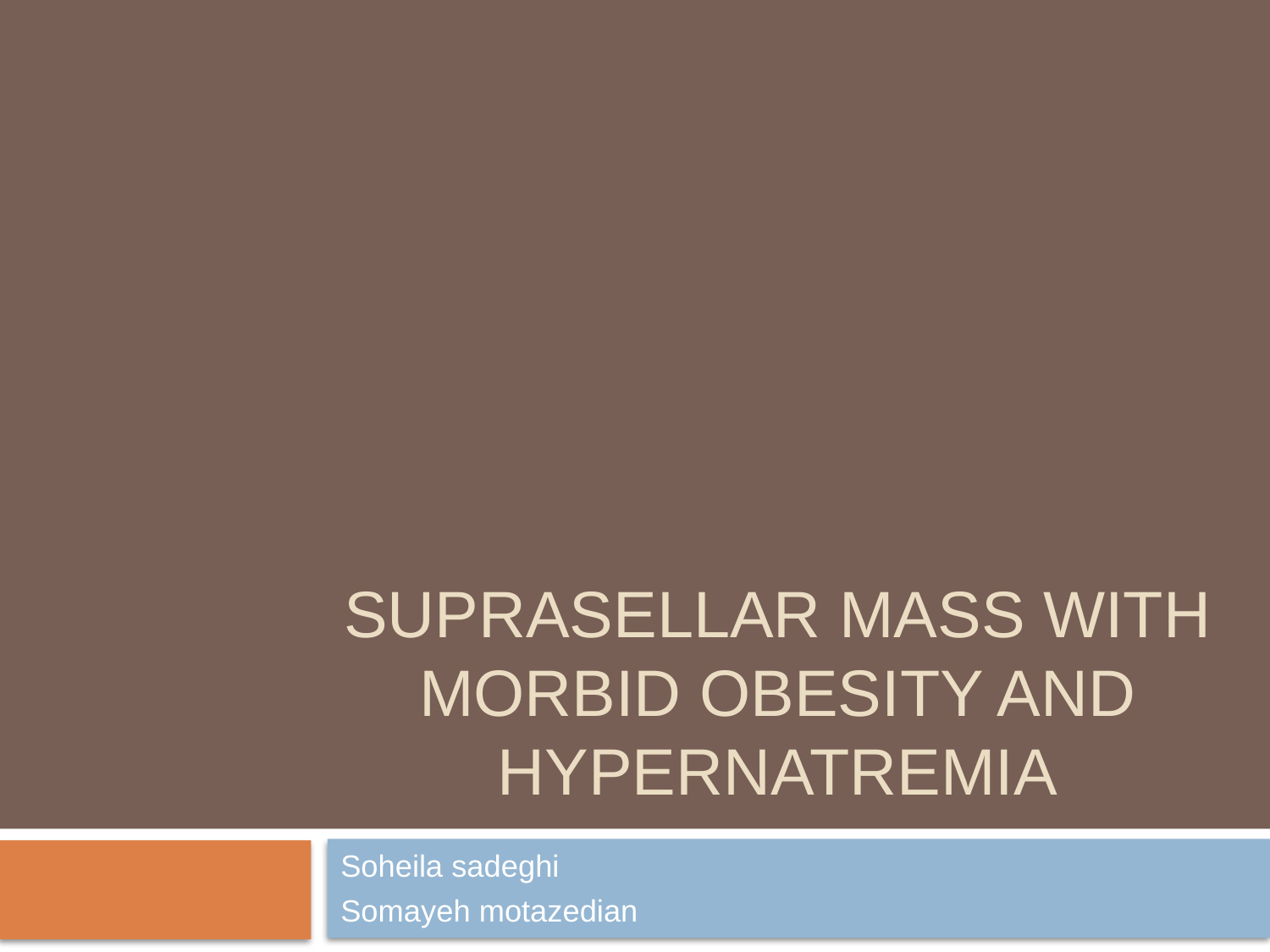

# Suprasellar mass with morbid obesity and hypernatremia
Soheila sadeghi
Somayeh motazedian